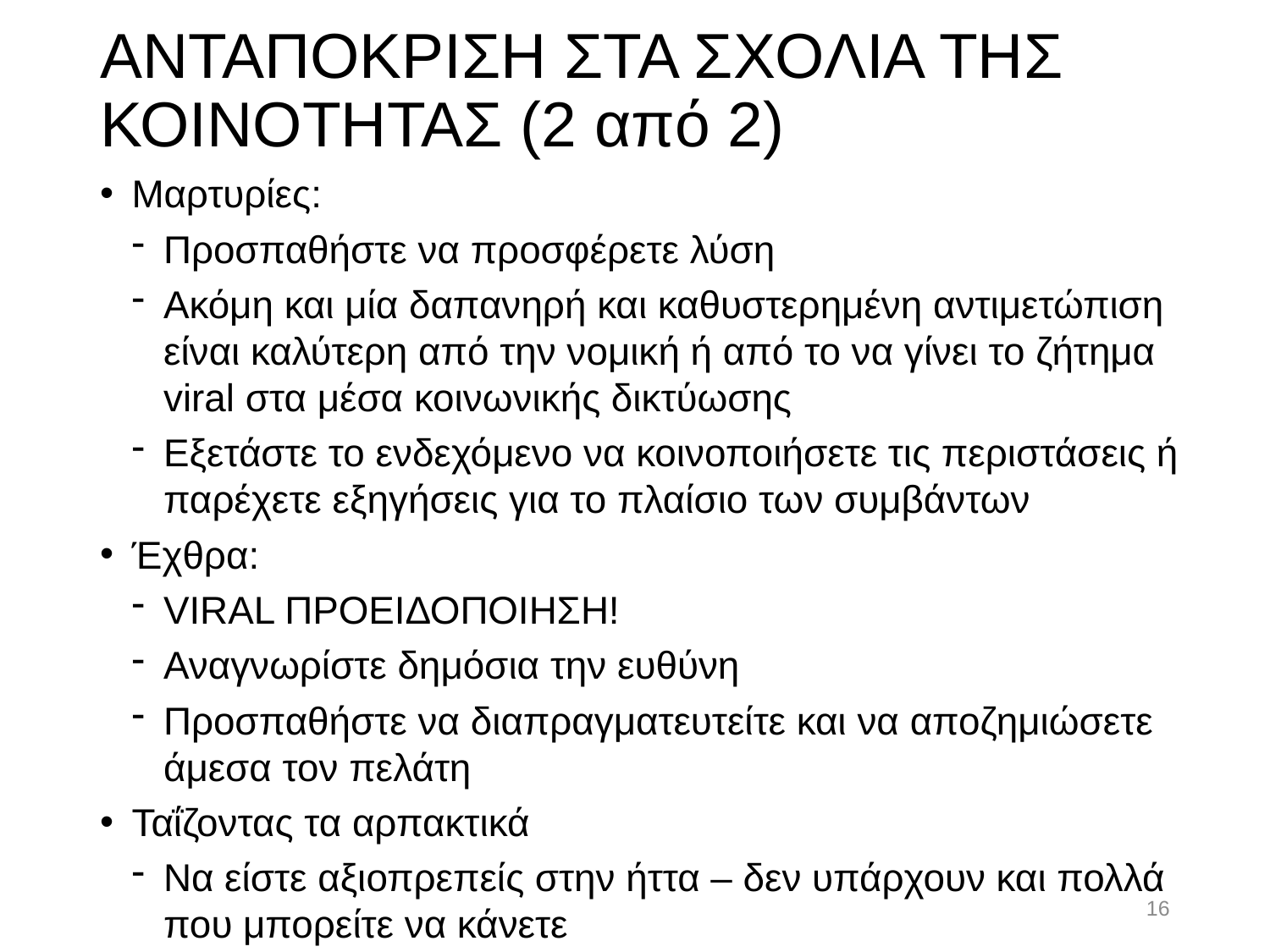

# ΑΝΤΑΠΟΚΡΙΣΗ ΣΤΑ ΣΧΟΛΙΑ ΤΗΣ ΚΟΙΝΟΤΗΤΑΣ (2 από 2)
Μαρτυρίες:
Προσπαθήστε να προσφέρετε λύση
Ακόμη και μία δαπανηρή και καθυστερημένη αντιμετώπιση είναι καλύτερη από την νομική ή από το να γίνει το ζήτημα viral στα μέσα κοινωνικής δικτύωσης
Εξετάστε το ενδεχόμενο να κοινοποιήσετε τις περιστάσεις ή παρέχετε εξηγήσεις για το πλαίσιο των συμβάντων
Έχθρα:
VIRAL ΠΡΟΕΙΔΟΠΟΙΗΣΗ!
Αναγνωρίστε δημόσια την ευθύνη
Προσπαθήστε να διαπραγματευτείτε και να αποζημιώσετε άμεσα τον πελάτη
Ταΐζοντας τα αρπακτικά
Να είστε αξιοπρεπείς στην ήττα – δεν υπάρχουν και πολλά που μπορείτε να κάνετε
16